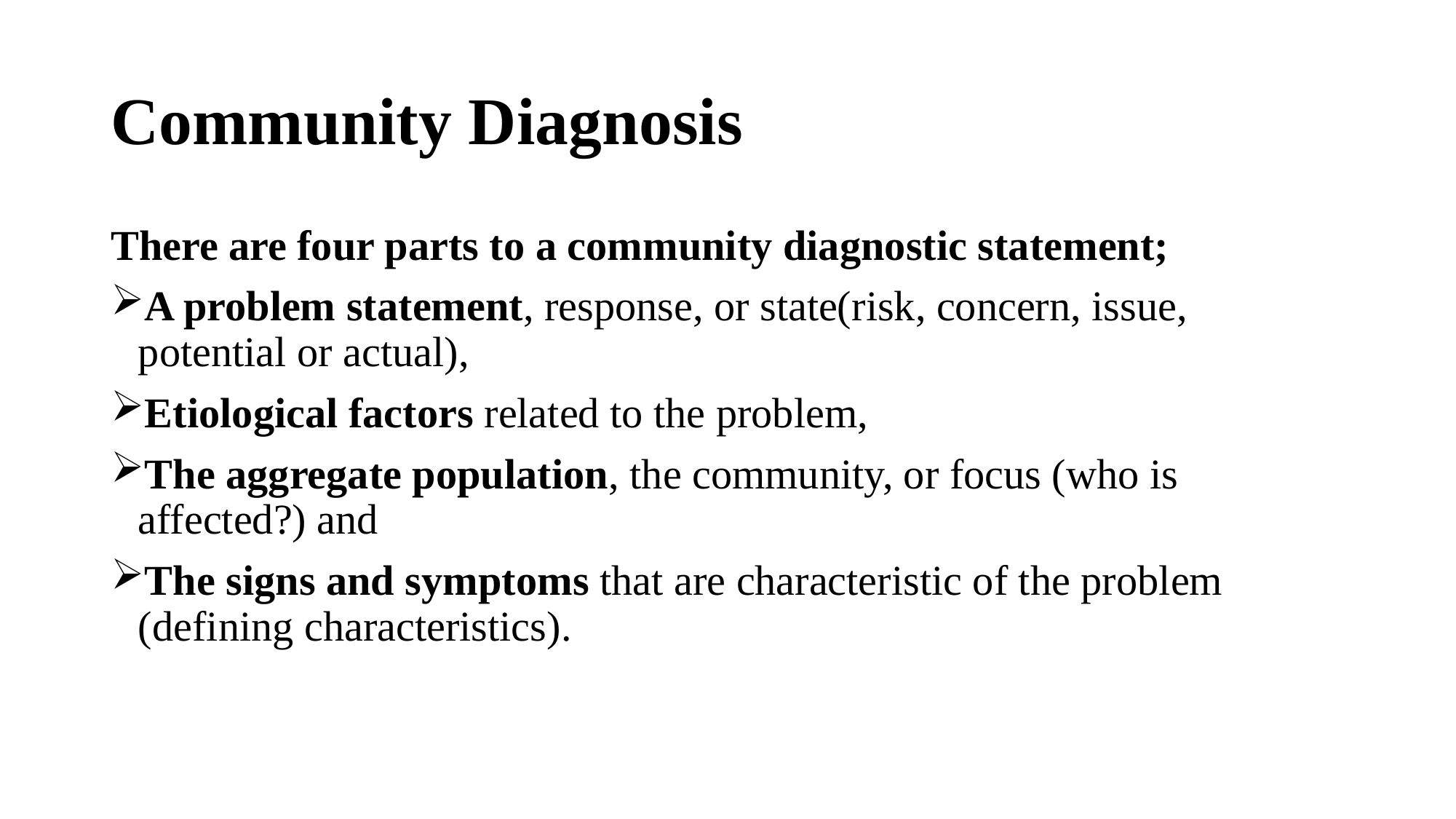

# Community Diagnosis
There are four parts to a community diagnostic statement;
A problem statement, response, or state(risk, concern, issue, potential or actual),
Etiological factors related to the problem,
The aggregate population, the community, or focus (who is affected?) and
The signs and symptoms that are characteristic of the problem (defining characteristics).